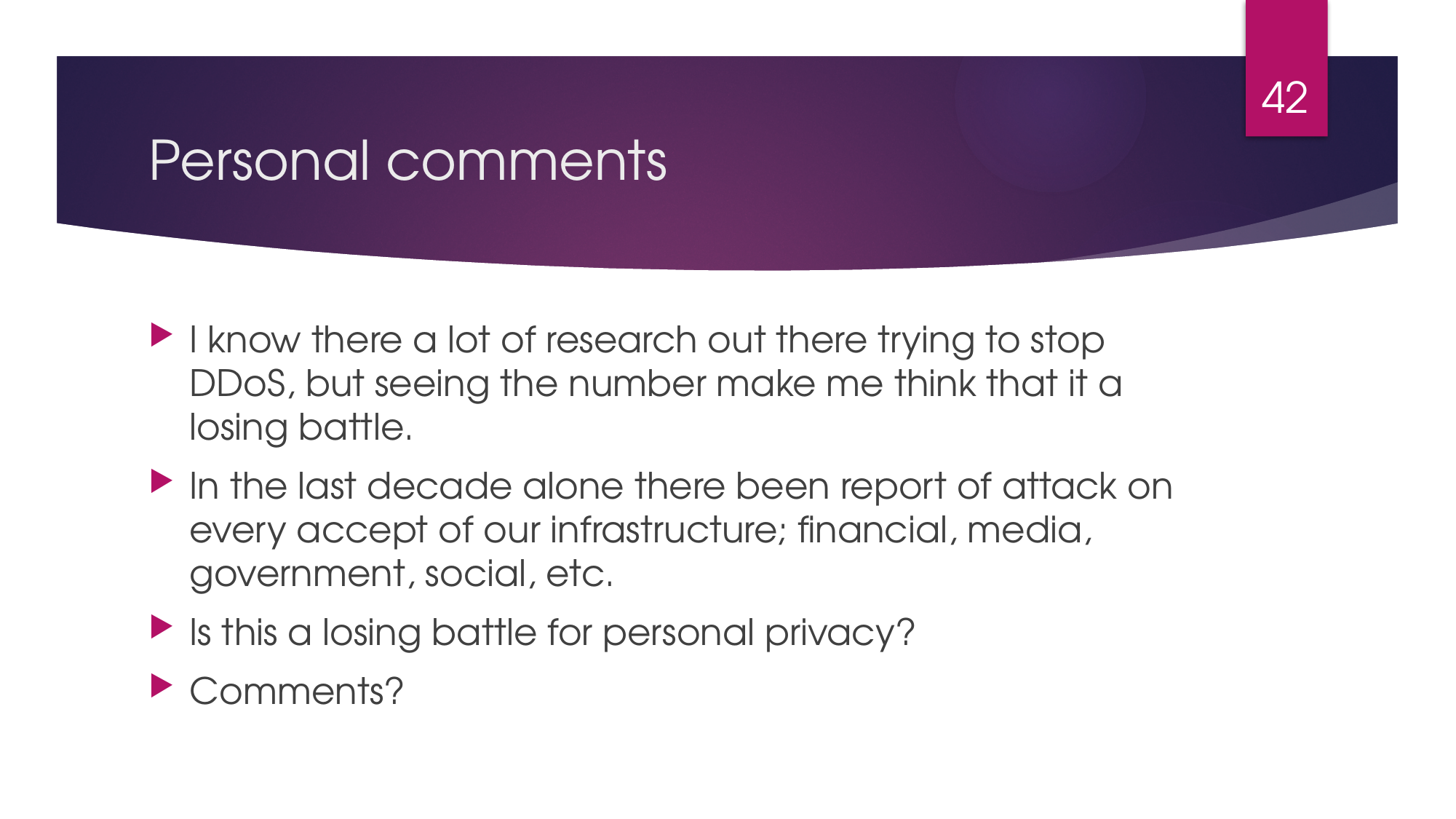

42
# Personal comments
I know there a lot of research out there trying to stop DDoS, but seeing the number make me think that it a losing battle.
In the last decade alone there been report of attack on every accept of our infrastructure; financial, media, government, social, etc.
Is this a losing battle for personal privacy?
Comments?